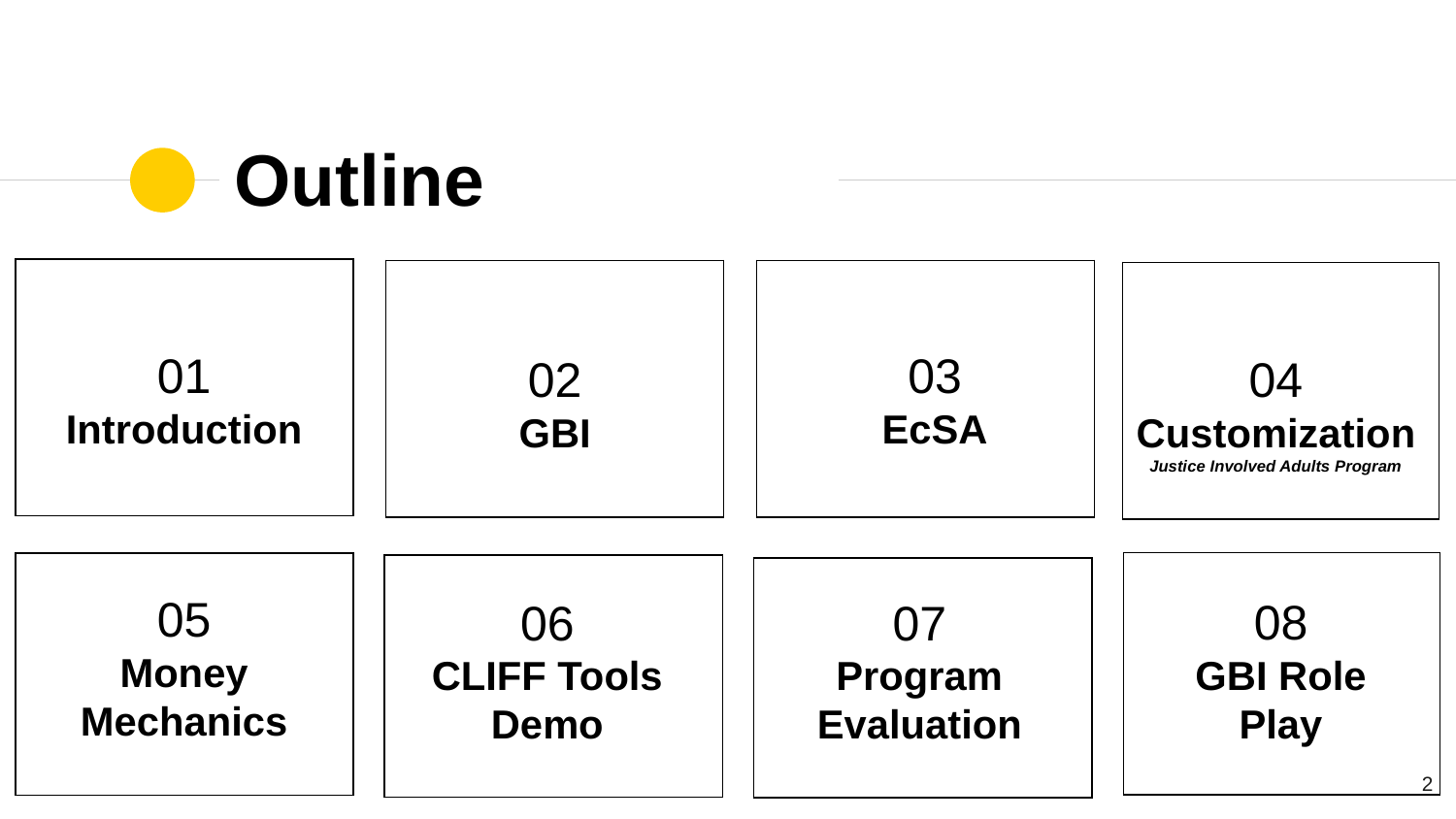

# Outline
|  |
| --- |
|  |
| --- |
|  |
| --- |
|  |
| --- |
01
Introduction

03
EcSA

02
GBI

04
Customization
Justice Involved Adults Program

05
Money Mechanics

08
GBI Role Play

06
CLIFF Tools Demo

07
Program Evaluation

|  |
| --- |
|  |
| --- |
|  |
| --- |
|  |
| --- |
2